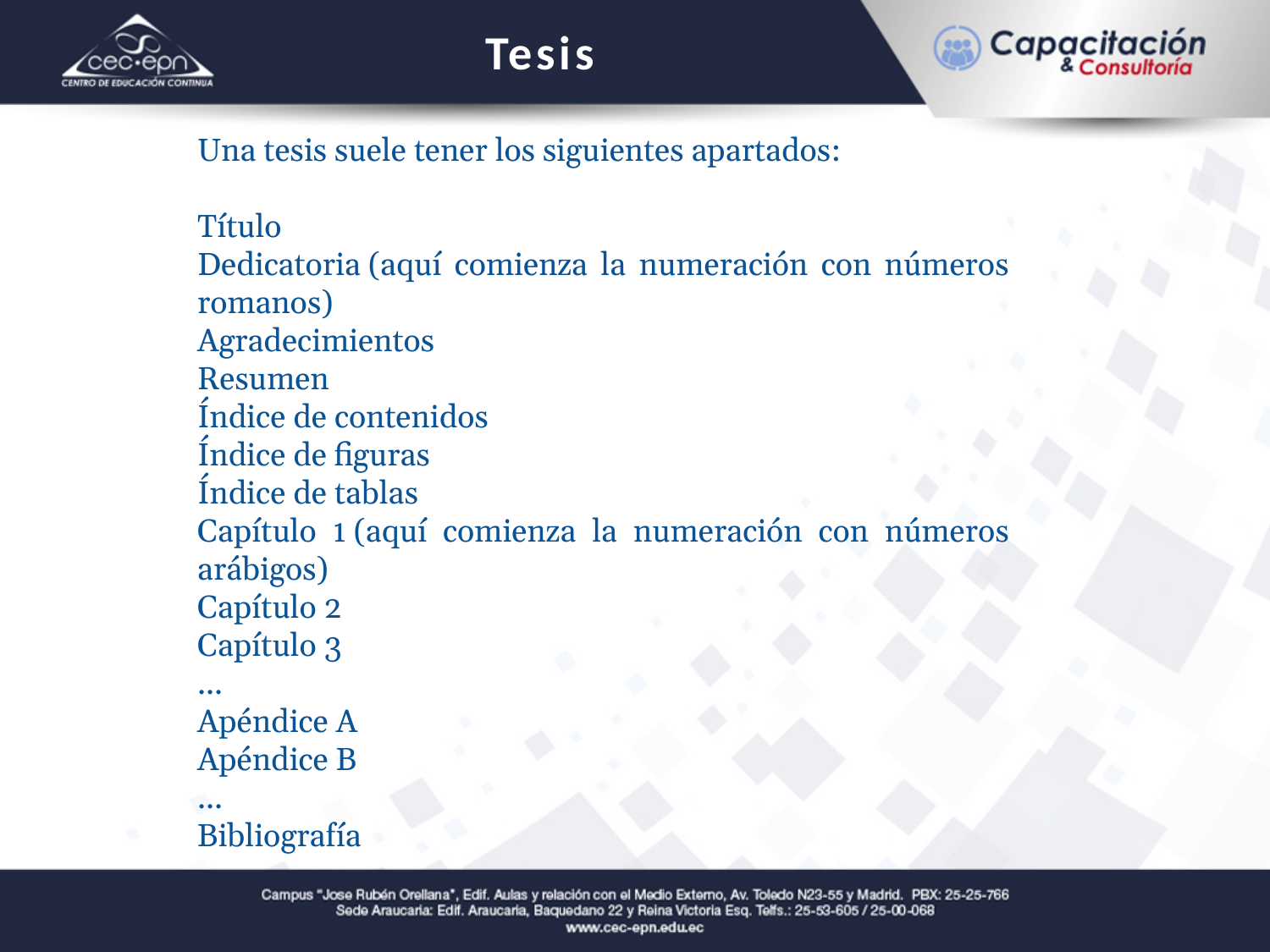

Tesis
Una tesis suele tener los siguientes apartados:

Título
Dedicatoria (aquí comienza la numeración con números romanos)
Agradecimientos
Resumen
Índice de contenidos
Índice de figuras
Índice de tablas
Capítulo 1 (aquí comienza la numeración con números arábigos)
Capítulo 2
Capítulo 3
...
Apéndice A
Apéndice B
...
Bibliografía